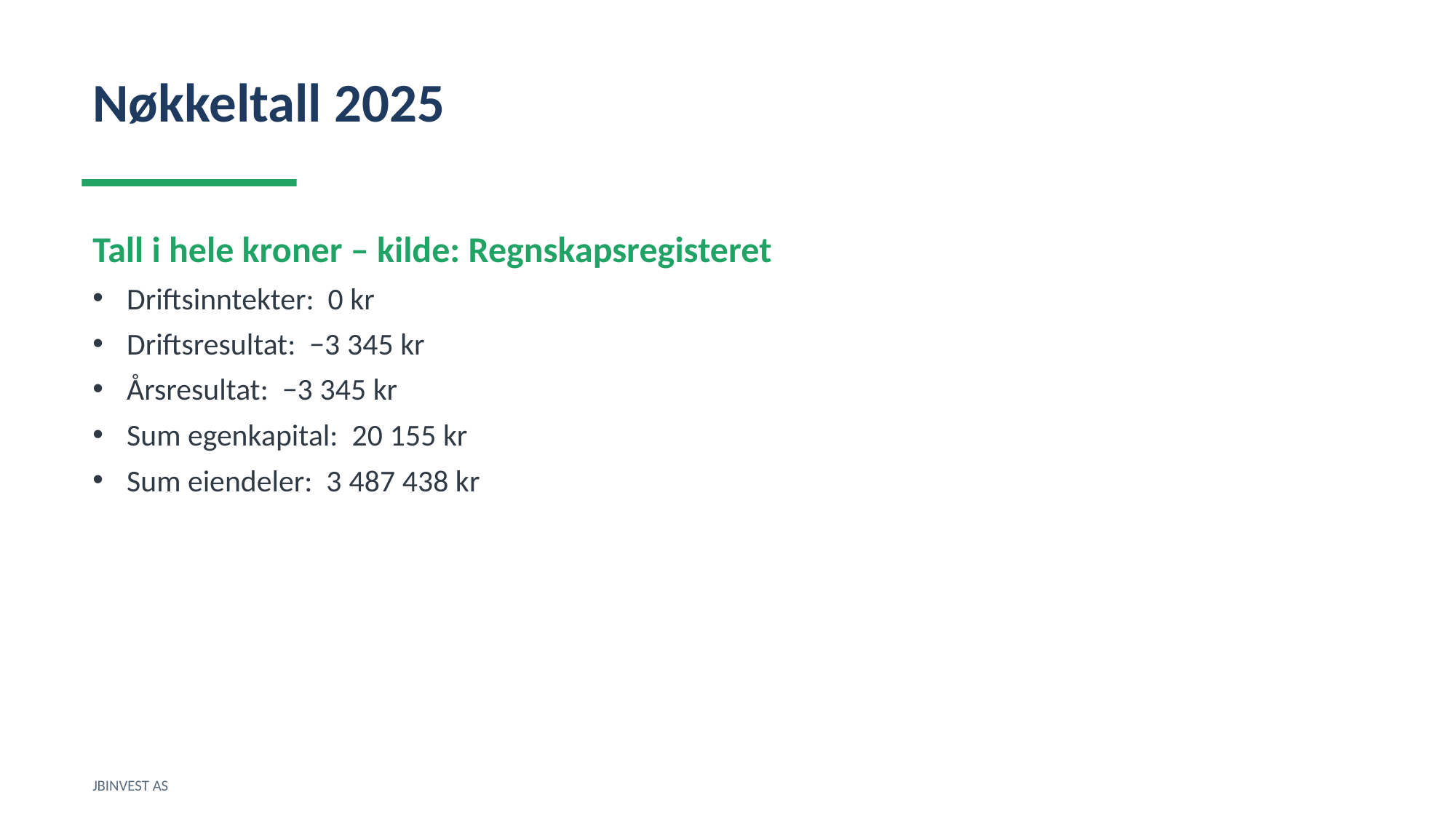

Nøkkeltall 2025

Tall i hele kroner – kilde: Regnskapsregisteret
Driftsinntekter:  0 kr
Driftsresultat:  −3 345 kr
Årsresultat:  −3 345 kr
Sum egenkapital:  20 155 kr
Sum eiendeler:  3 487 438 kr
JBINVEST AS